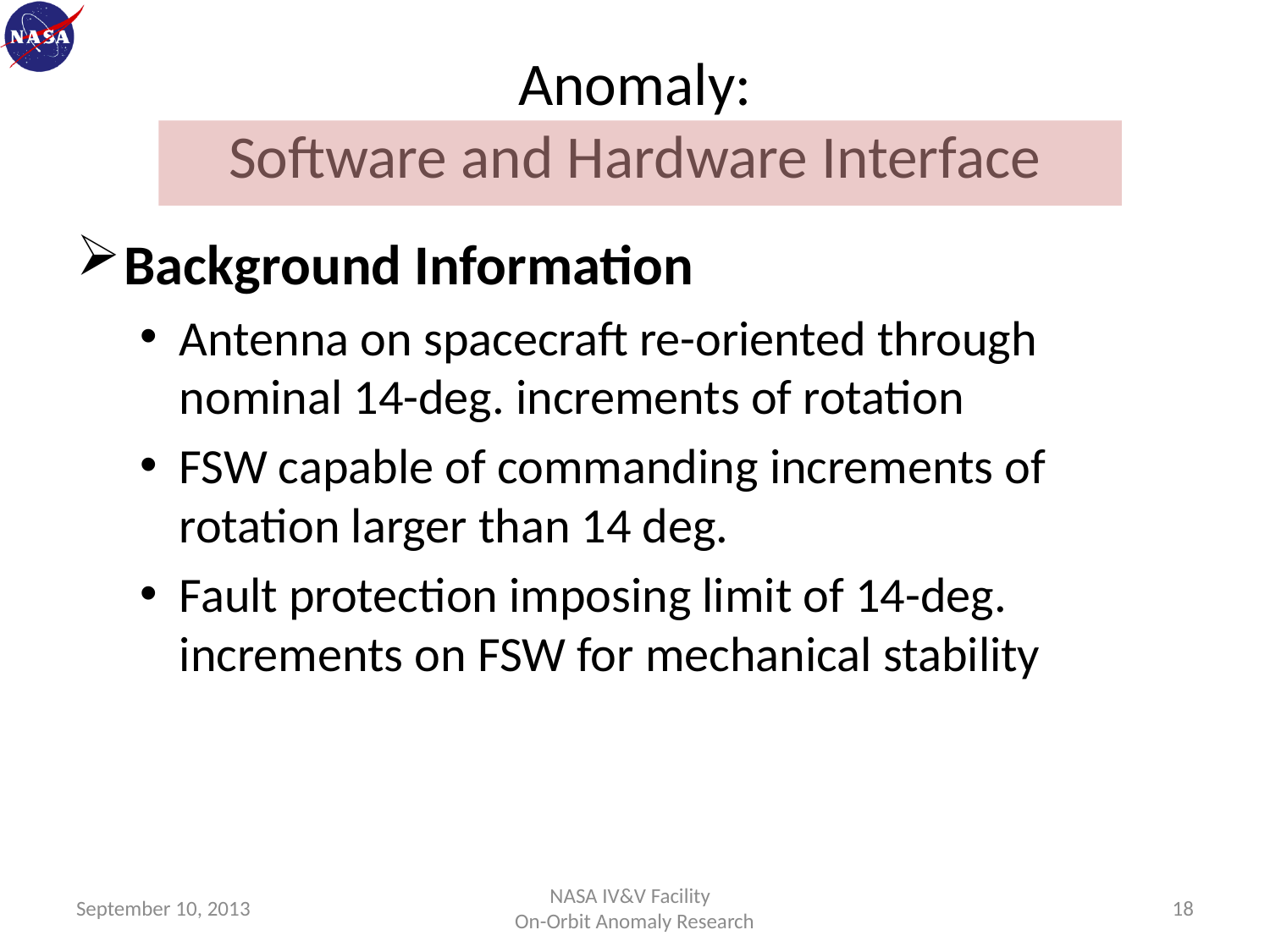

# Anomaly: Software and Hardware Interface

Background Information
Antenna on spacecraft re-oriented through nominal 14-deg. increments of rotation
FSW capable of commanding increments of rotation larger than 14 deg.
Fault protection imposing limit of 14-deg. increments on FSW for mechanical stability

September 10, 2013
NASA IV&V Facility
On-Orbit Anomaly Research
18